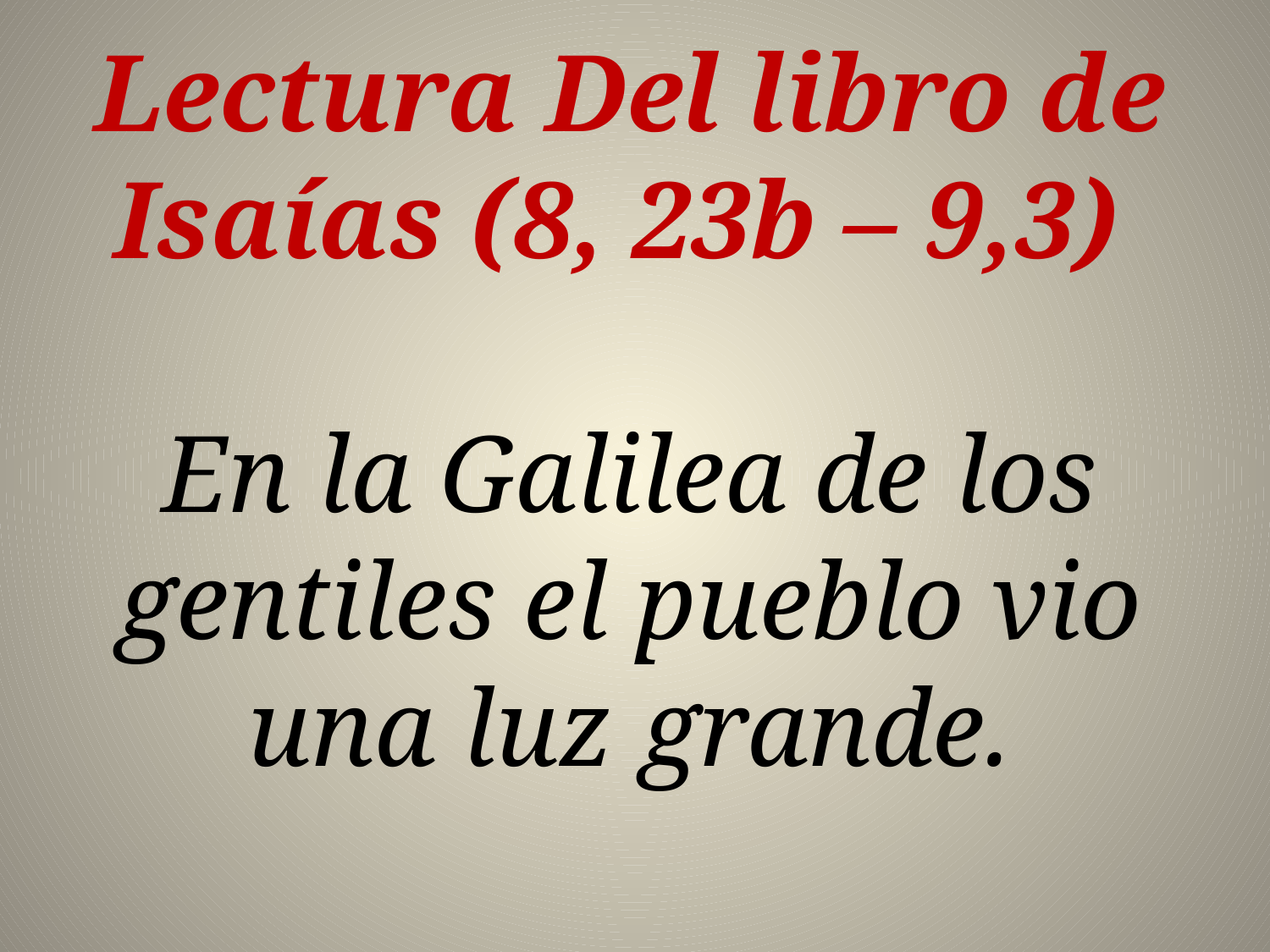

Lectura Del libro de Isaías (8, 23b – 9,3)
En la Galilea de los gentiles el pueblo vio una luz grande.